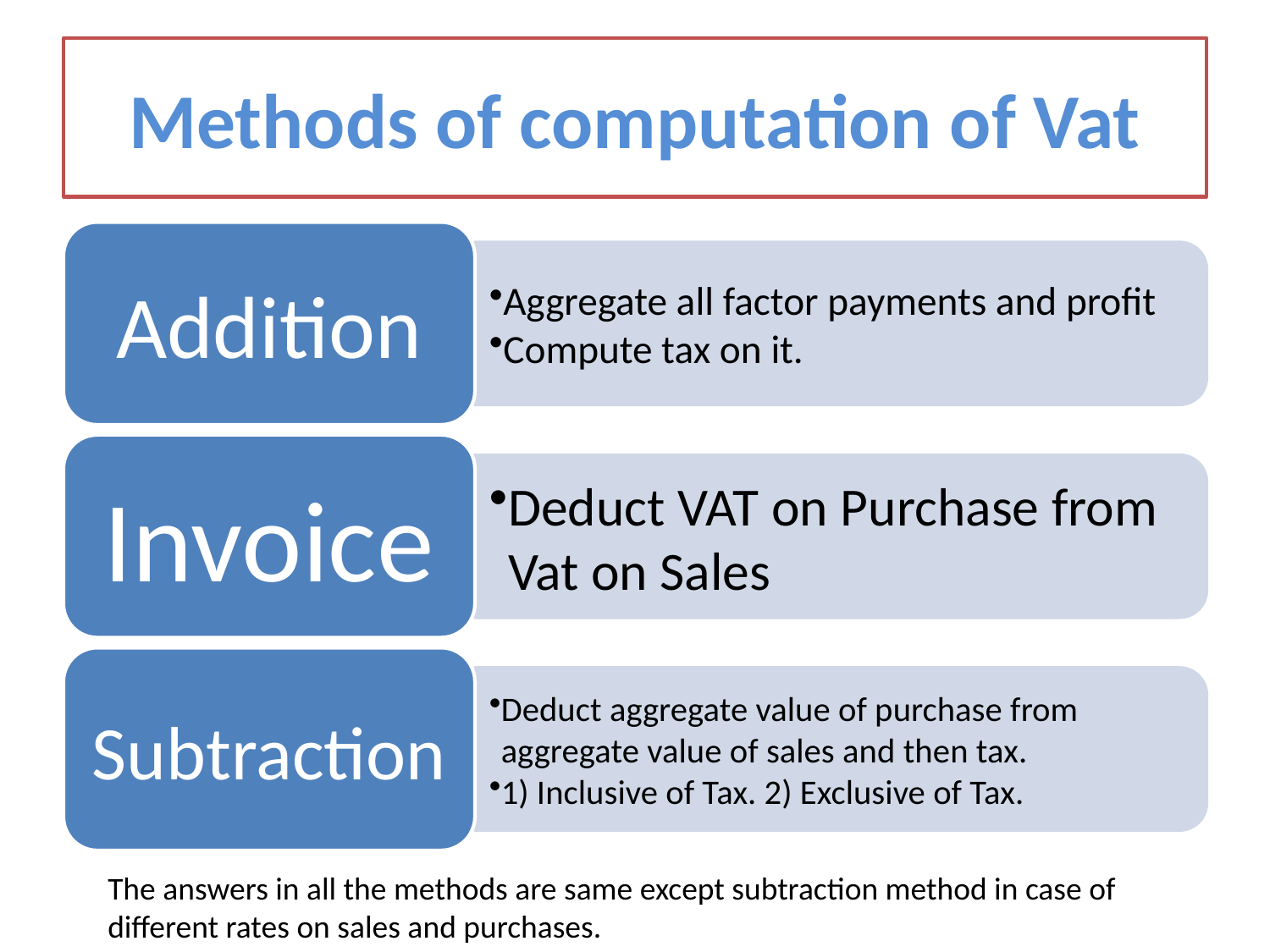

# Methods of computation of Vat
Addition
Aggregate all factor payments and profit
Compute tax on it.
Invoice
Deduct VAT on Purchase from Vat on Sales
Subtraction
Deduct aggregate value of purchase from aggregate value of sales and then tax.
1) Inclusive of Tax. 2) Exclusive of Tax.
The answers in all the methods are same except subtraction method in case of different rates on sales and purchases.